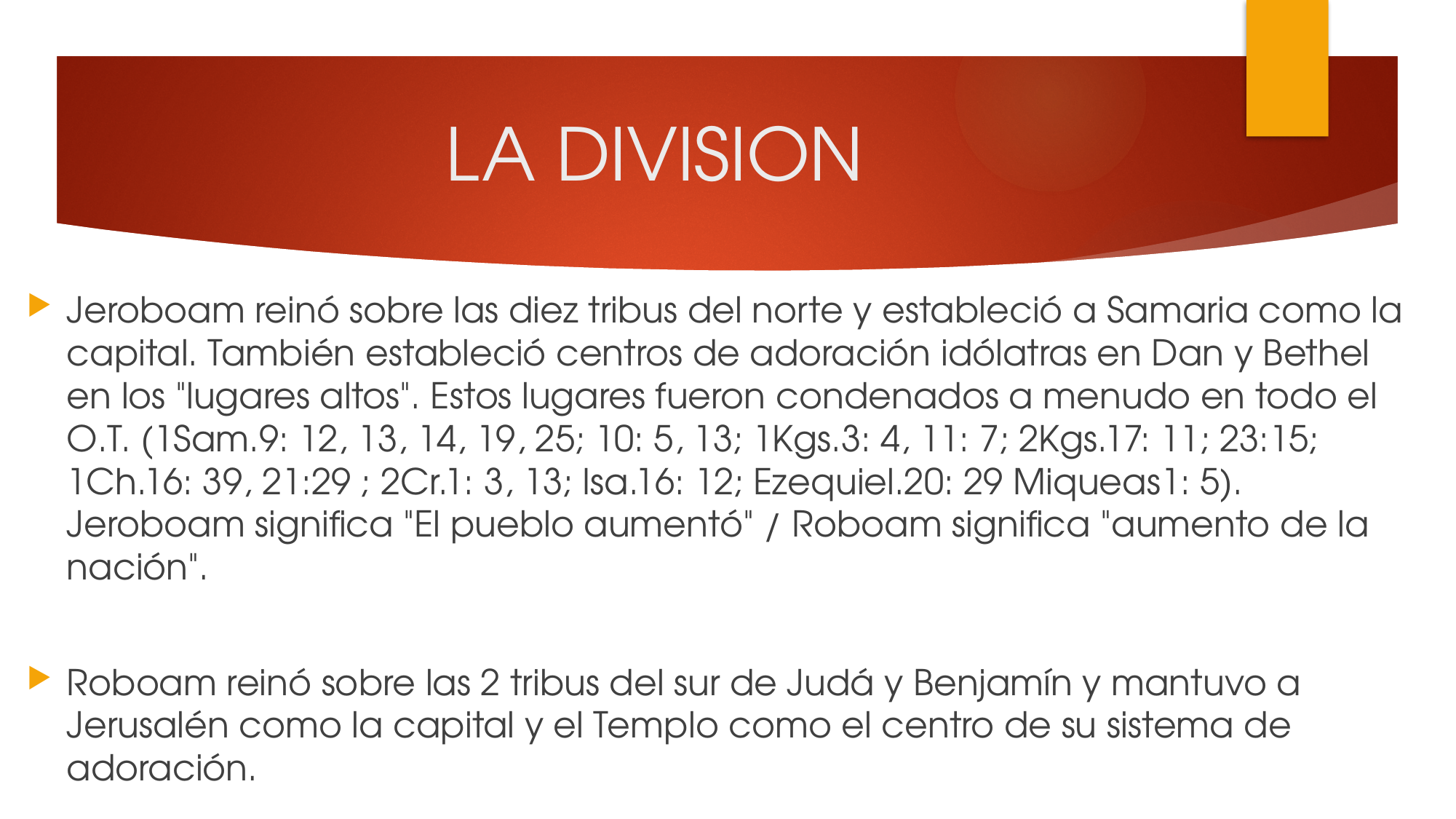

# LA DIVISION
Jeroboam reinó sobre las diez tribus del norte y estableció a Samaria como la capital. También estableció centros de adoración idólatras en Dan y Bethel en los "lugares altos". Estos lugares fueron condenados a menudo en todo el O.T. (1Sam.9: 12, 13, 14, 19, 25; 10: 5, 13; 1Kgs.3: 4, 11: 7; 2Kgs.17: 11; 23:15; 1Ch.16: 39, 21:29 ; 2Cr.1: 3, 13; Isa.16: 12; Ezequiel.20: 29 Miqueas1: 5). Jeroboam significa "El pueblo aumentó" / Roboam significa "aumento de la nación".

Roboam reinó sobre las 2 tribus del sur de Judá y Benjamín y mantuvo a Jerusalén como la capital y el Templo como el centro de su sistema de adoración.